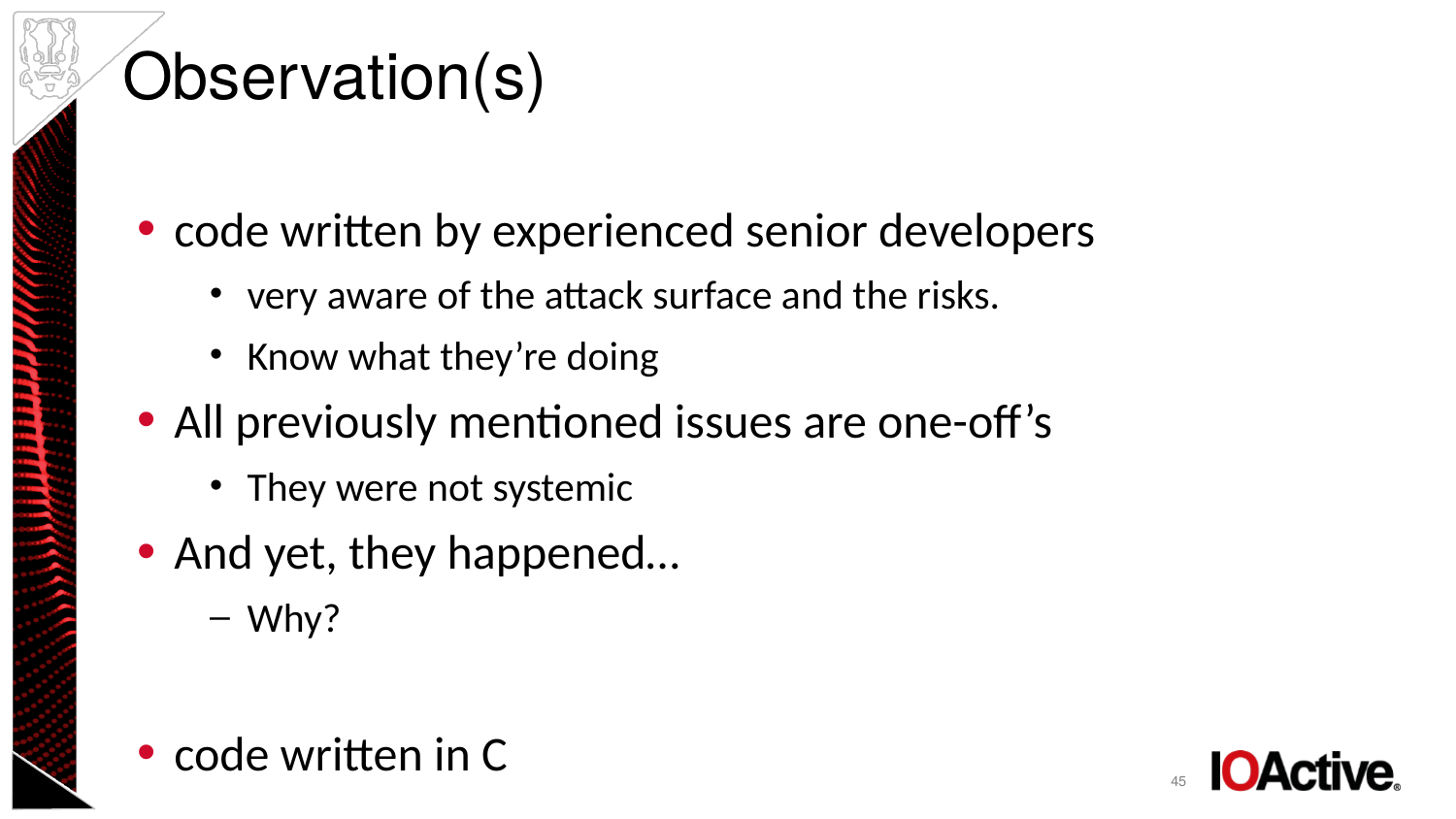

# Observation(s)
code written by experienced senior developers
very aware of the attack surface and the risks.
Know what they’re doing
All previously mentioned issues are one-off’s
They were not systemic
And yet, they happened…
Why?

code written in C